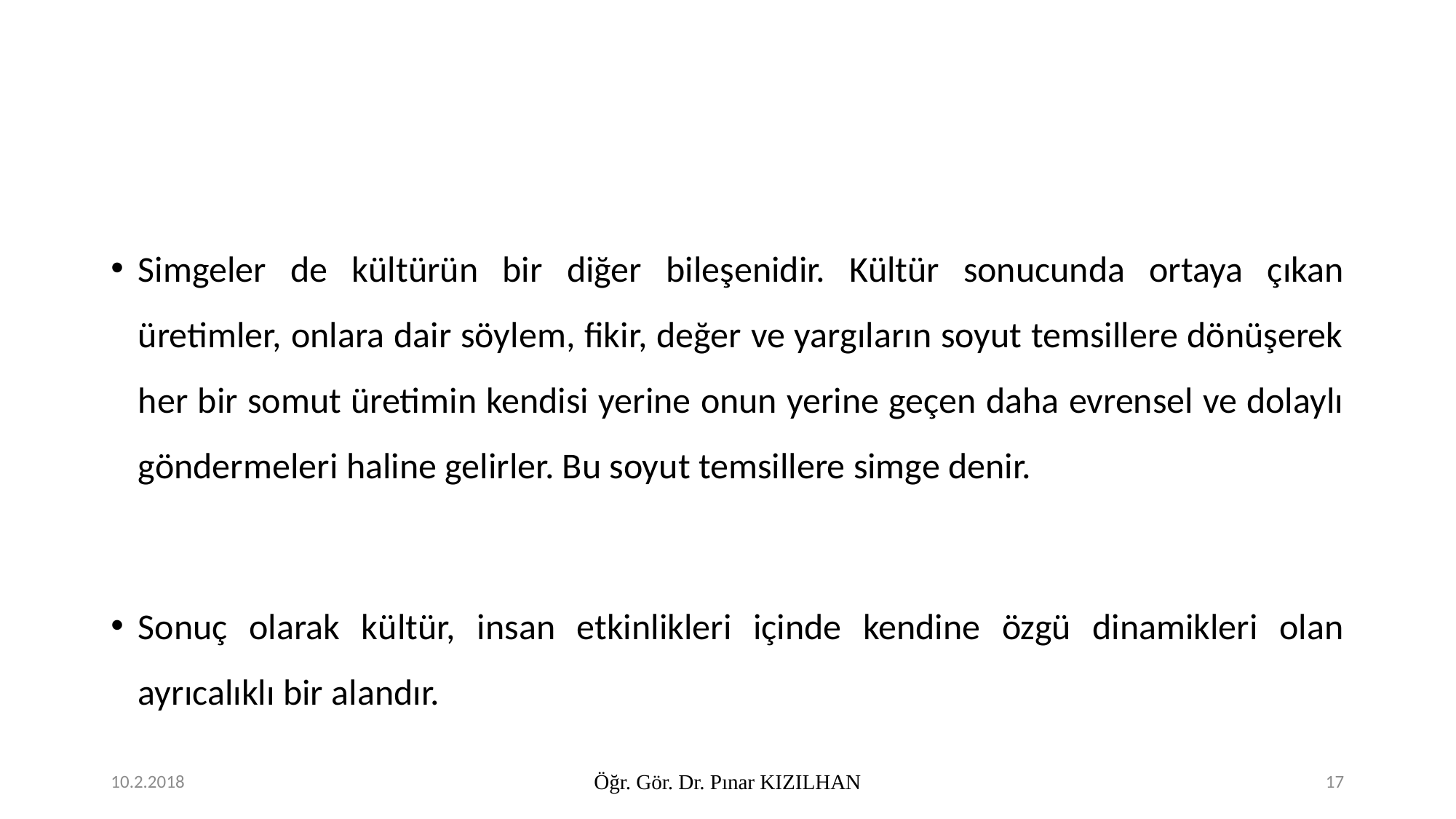

#
Simgeler de kültürün bir diğer bileşenidir. Kültür sonucunda ortaya çıkan üretimler, onlara dair söylem, fikir, değer ve yargıların soyut temsillere dönüşerek her bir somut üretimin kendisi yerine onun yerine geçen daha evrensel ve dolaylı göndermeleri haline gelirler. Bu soyut temsillere simge denir.

Sonuç olarak kültür, insan etkinlikleri içinde kendine özgü dinamikleri olan ayrıcalıklı bir alandır.
10.2.2018
Öğr. Gör. Dr. Pınar KIZILHAN
17